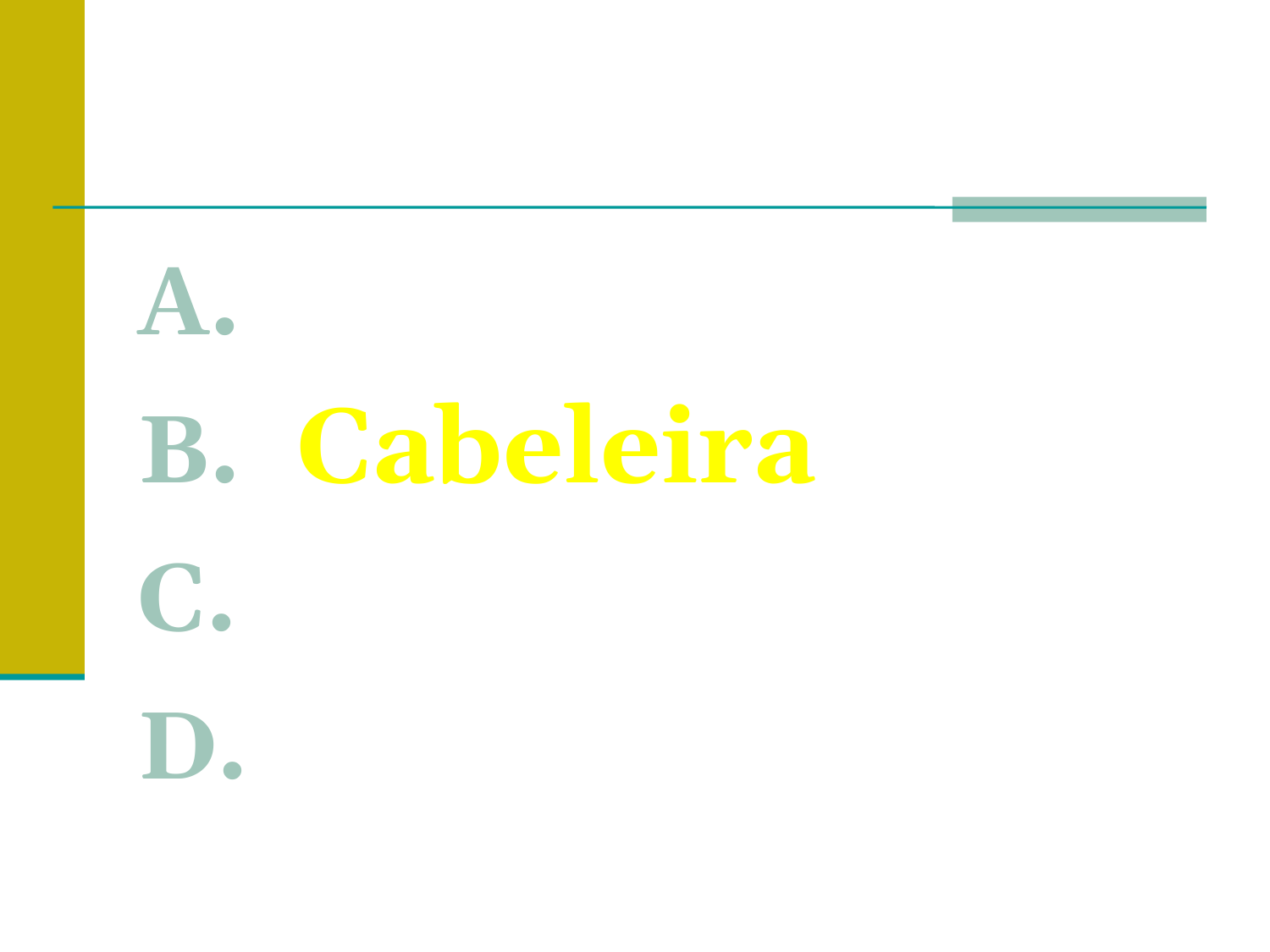

Resposta
Cauda
Cabeleira
Traço no espaço
Estrela que cai